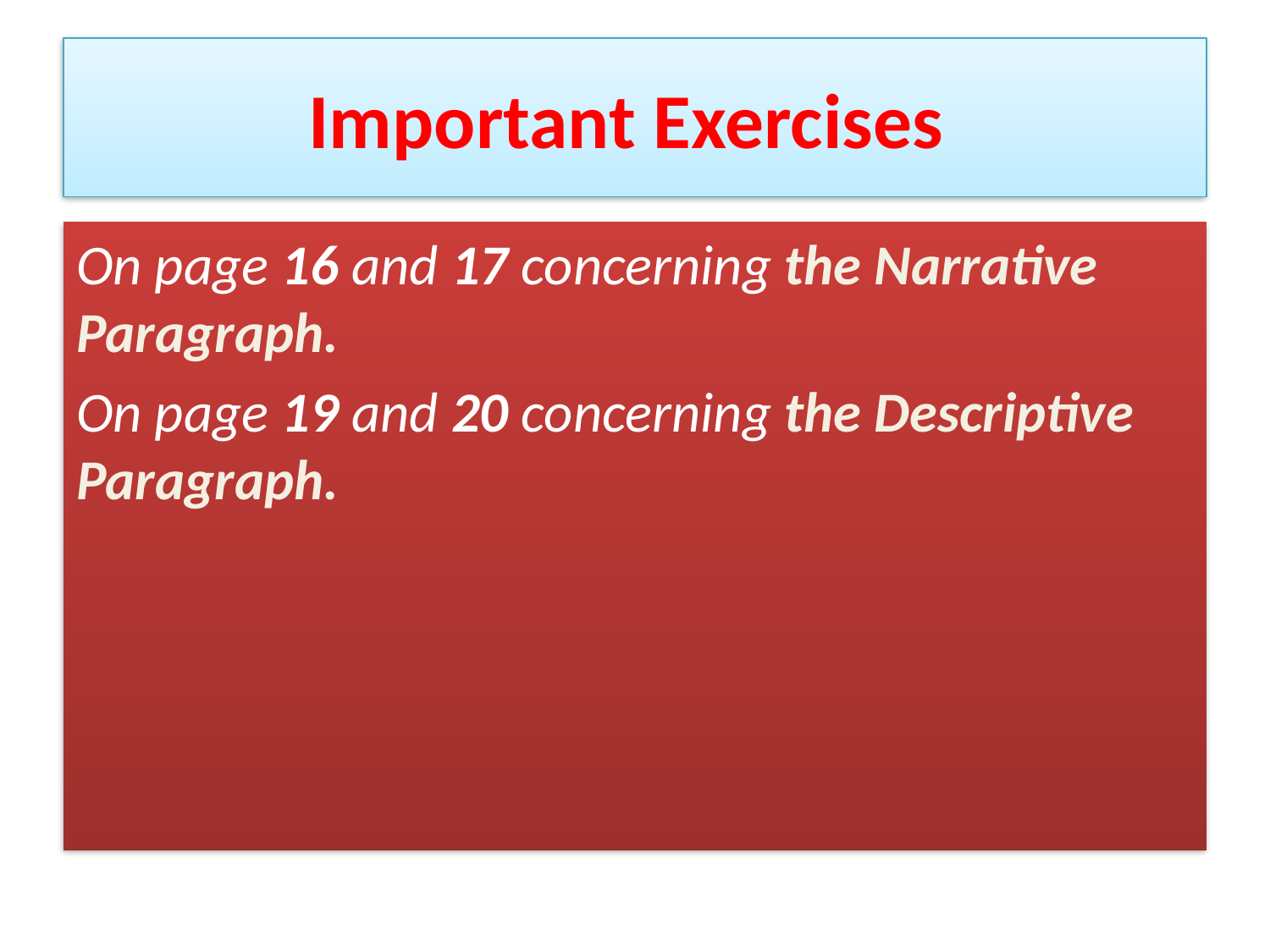

# Important Exercises
On page 16 and 17 concerning the Narrative Paragraph.
On page 19 and 20 concerning the Descriptive Paragraph.